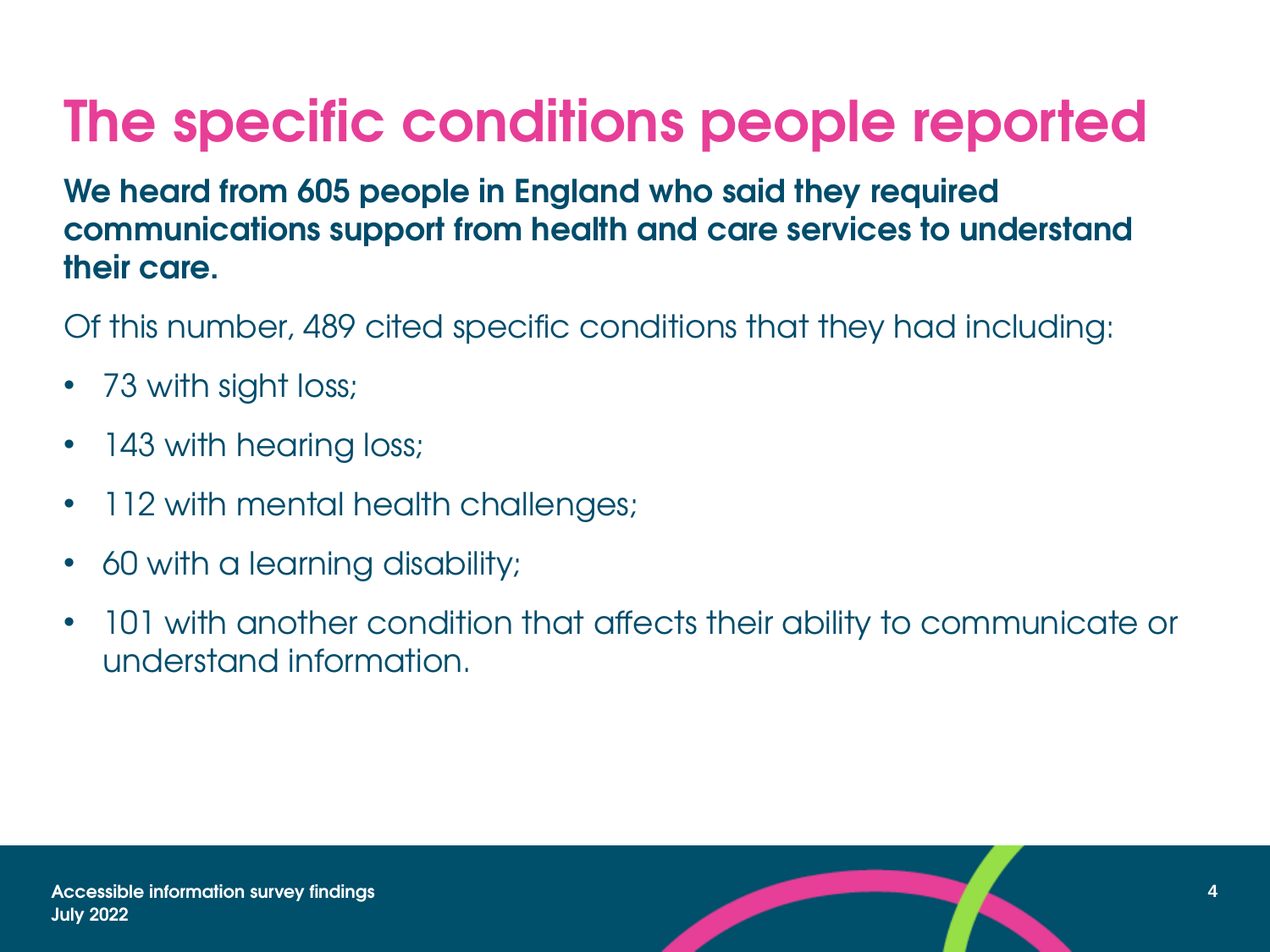

# The specific conditions people reported
We heard from 605 people in England who said they required communications support from health and care services to understand their care.
Of this number, 489 cited specific conditions that they had including:
73 with sight loss;
143 with hearing loss;
112 with mental health challenges;
60 with a learning disability;
101 with another condition that affects their ability to communicate or understand information.

Accessible information survey findings
July 2022
4